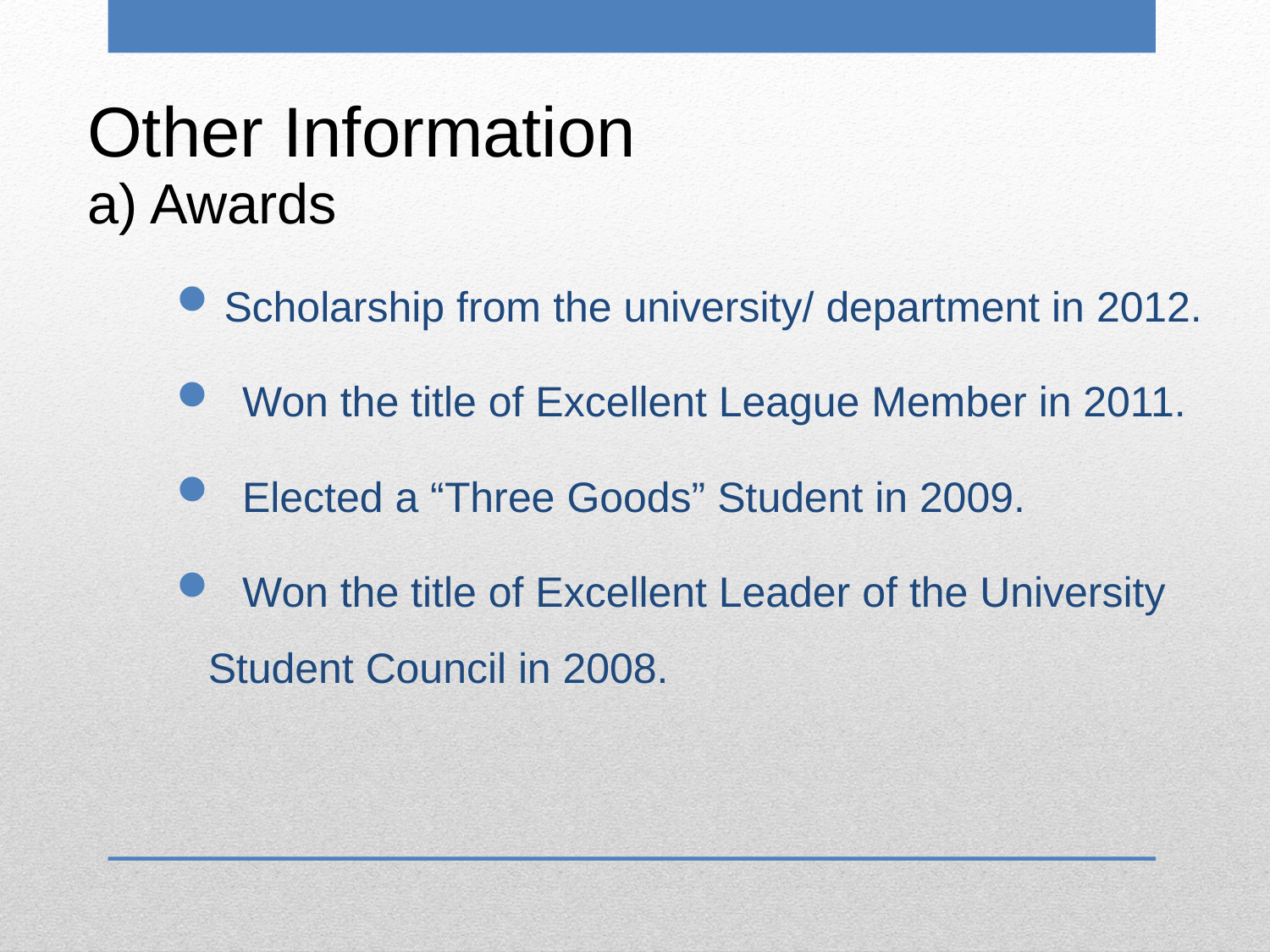

Other Information
a) Awards
Scholarship from the university/ department in 2012.
  Won the title of Excellent League Member in 2011.
  Elected a “Three Goods” Student in 2009.
  Won the title of Excellent Leader of the University Student Council in 2008.